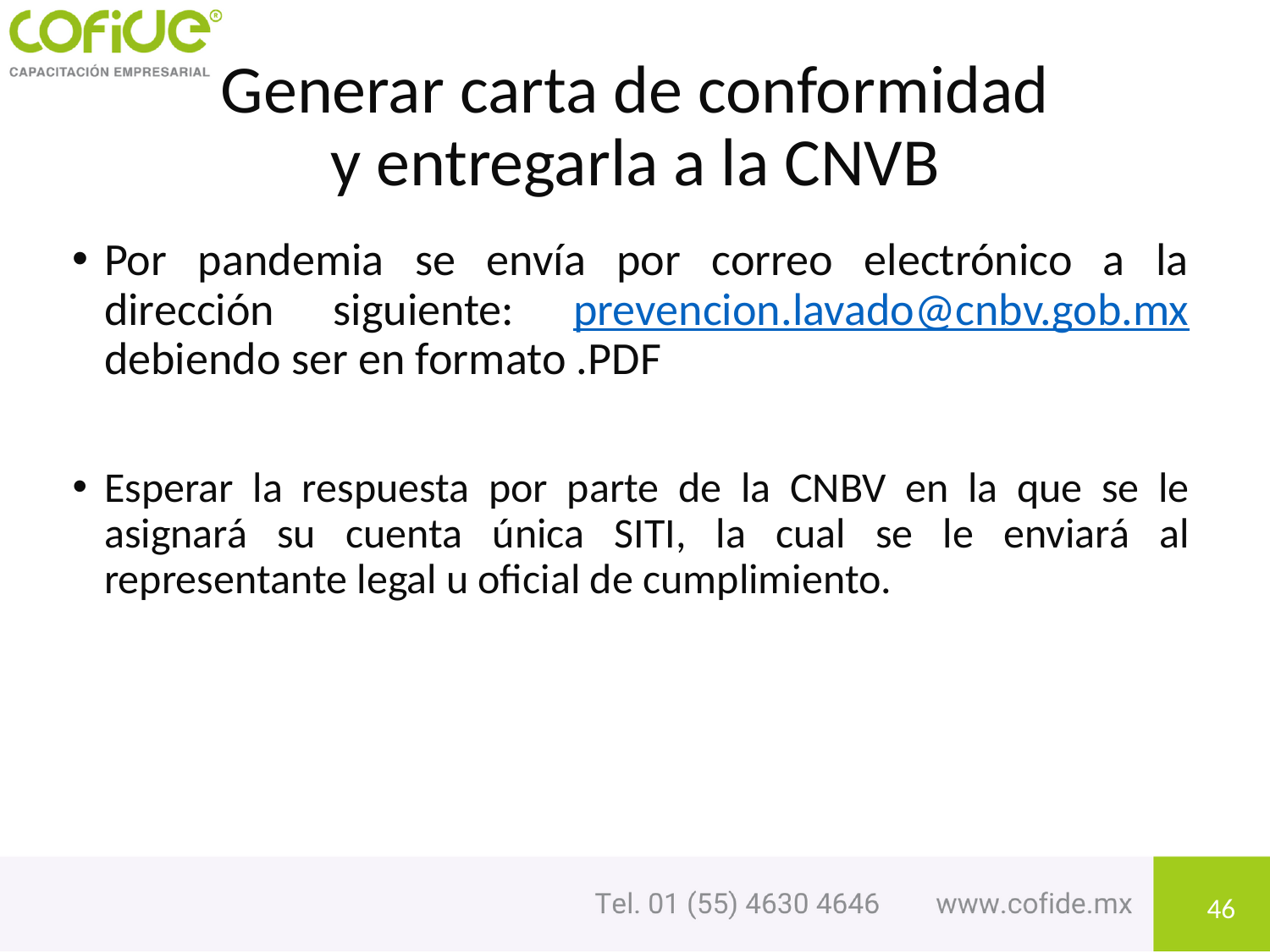

# Generar carta de conformidad y entregarla a la CNVB
Por pandemia se envía por correo electrónico a la dirección siguiente: prevencion.lavado@cnbv.gob.mx debiendo ser en formato .PDF

Esperar la respuesta por parte de la CNBV en la que se le asignará su cuenta única SITI, la cual se le enviará al representante legal u oficial de cumplimiento.

46